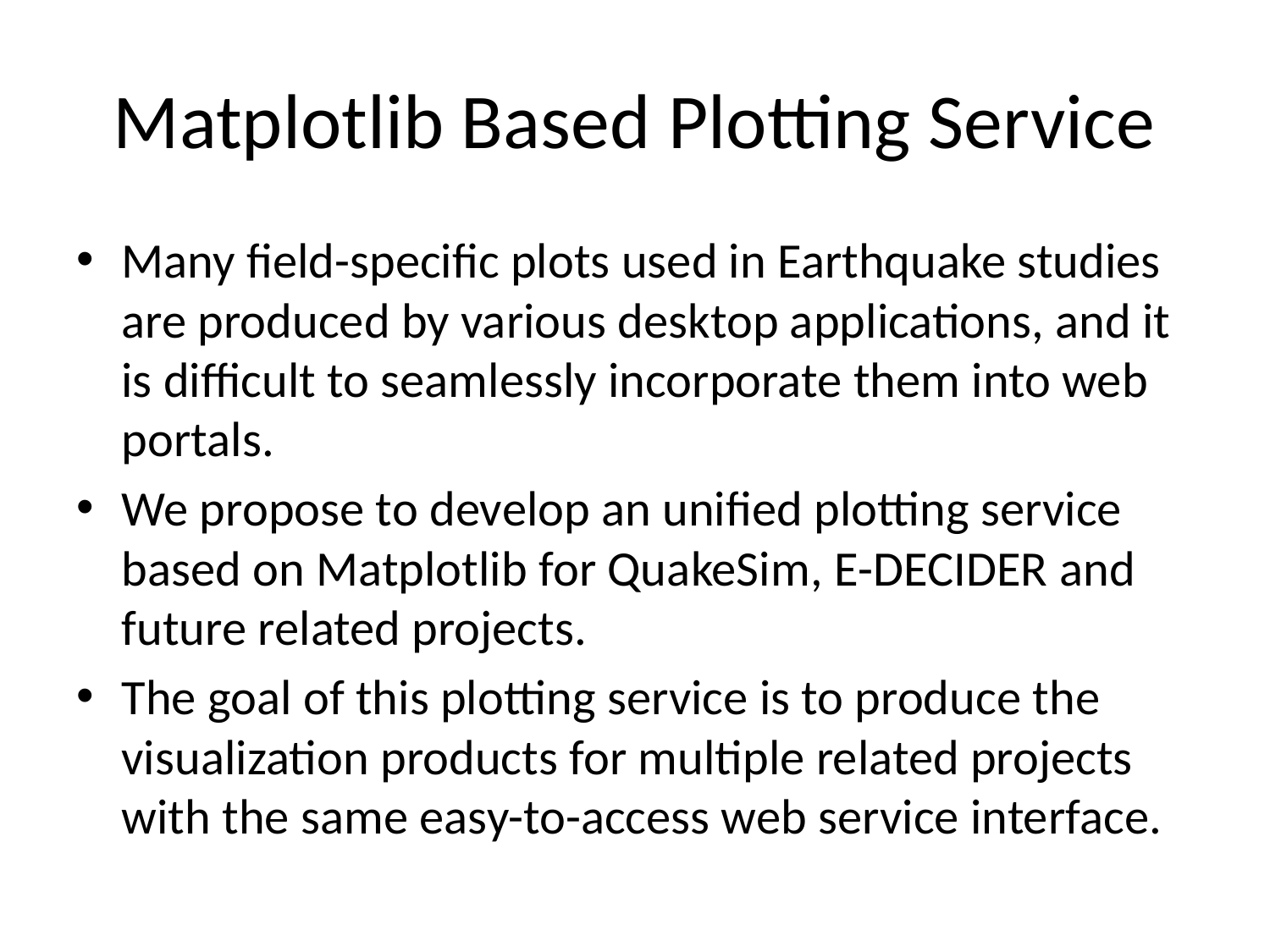

# Matplotlib Based Plotting Service
Many field-specific plots used in Earthquake studies are produced by various desktop applications, and it is difficult to seamlessly incorporate them into web portals.
We propose to develop an unified plotting service based on Matplotlib for QuakeSim, E-DECIDER and future related projects.
The goal of this plotting service is to produce the visualization products for multiple related projects with the same easy-to-access web service interface.